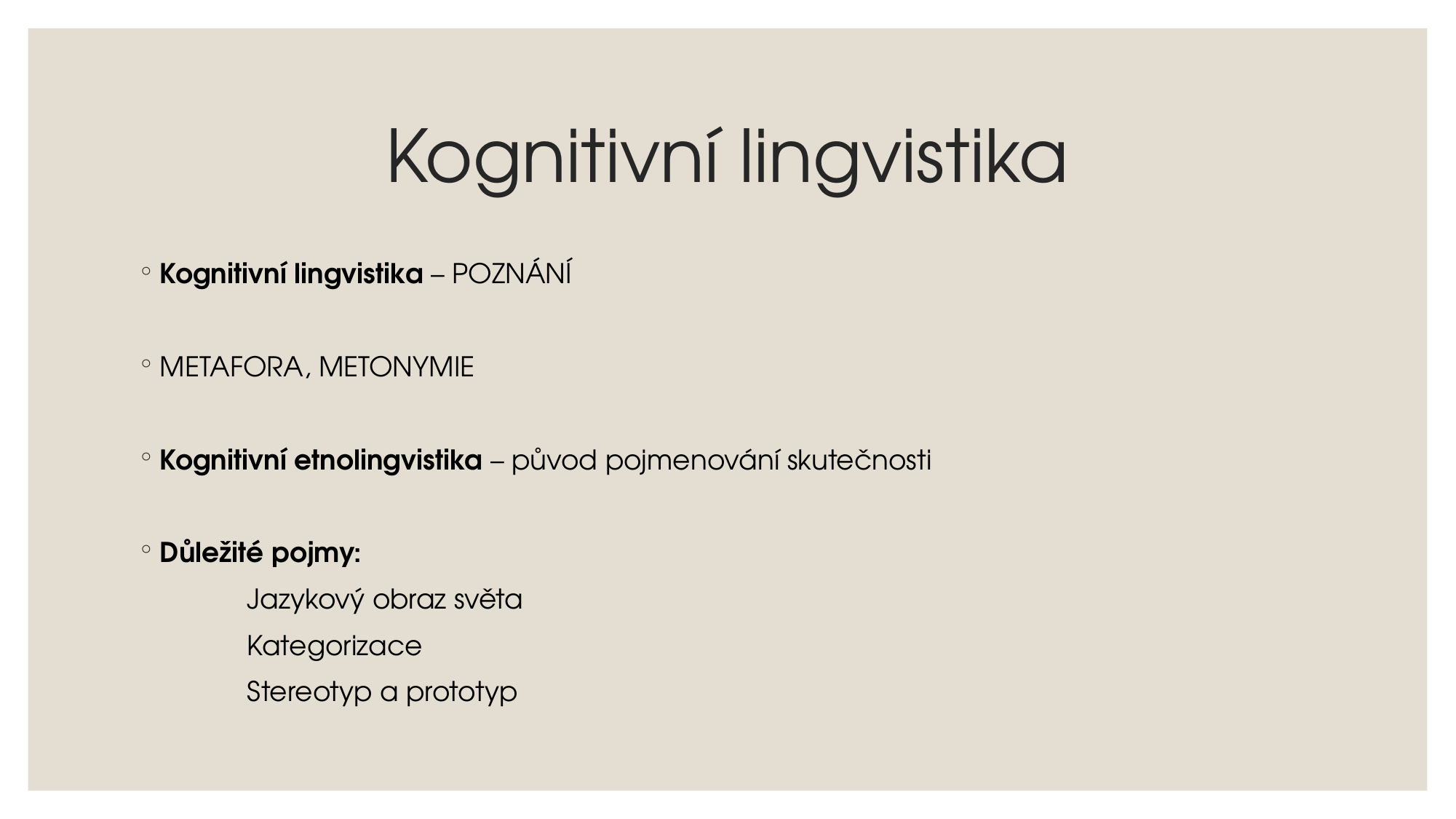

# Kognitivní lingvistika
Kognitivní lingvistika – POZNÁNÍ

METAFORA, METONYMIE

Kognitivní etnolingvistika – původ pojmenování skutečnosti

Důležité pojmy:
	Jazykový obraz světa
	Kategorizace
	Stereotyp a prototyp